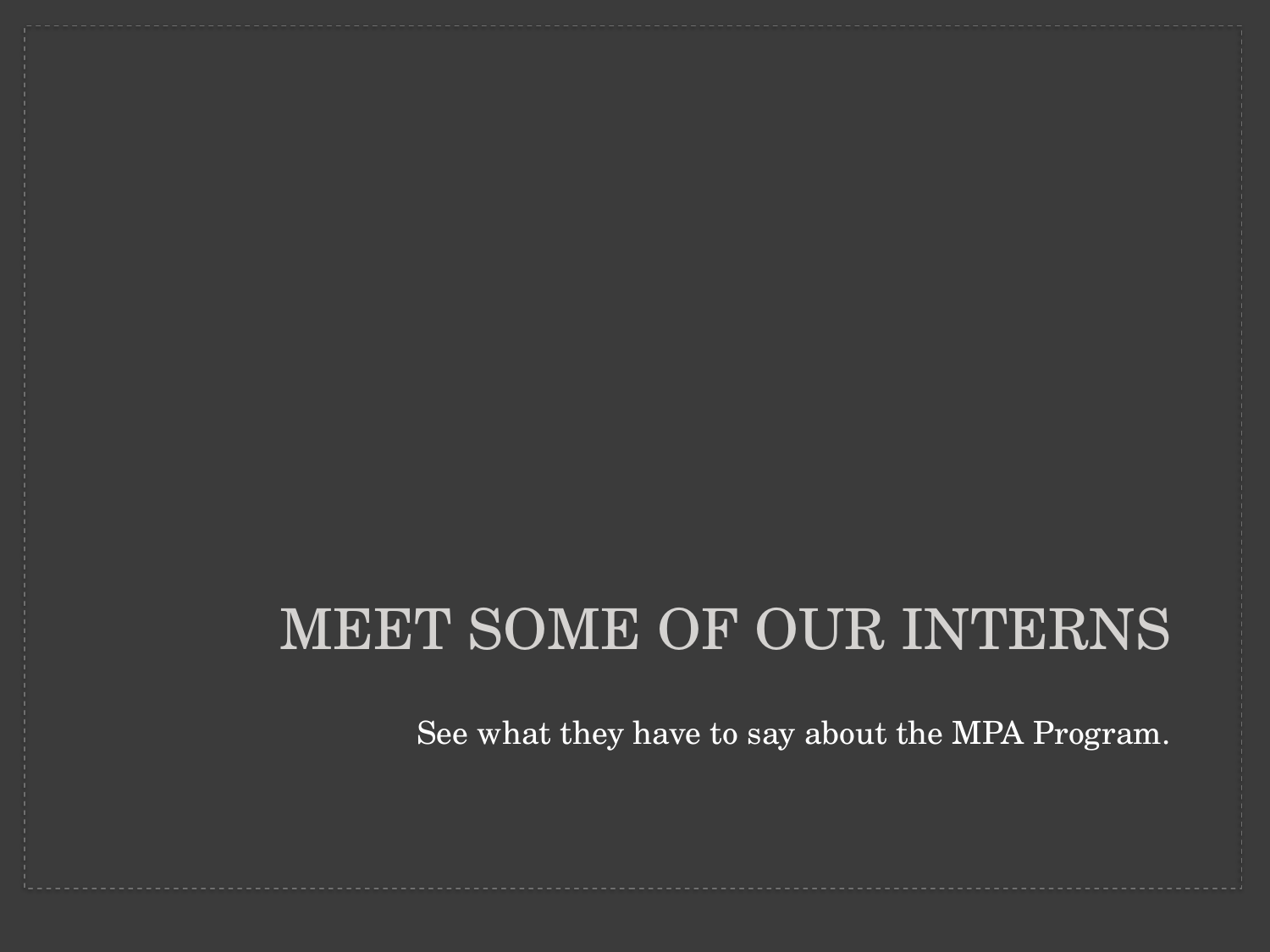

# Meet some of our interns
See what they have to say about the MPA Program.